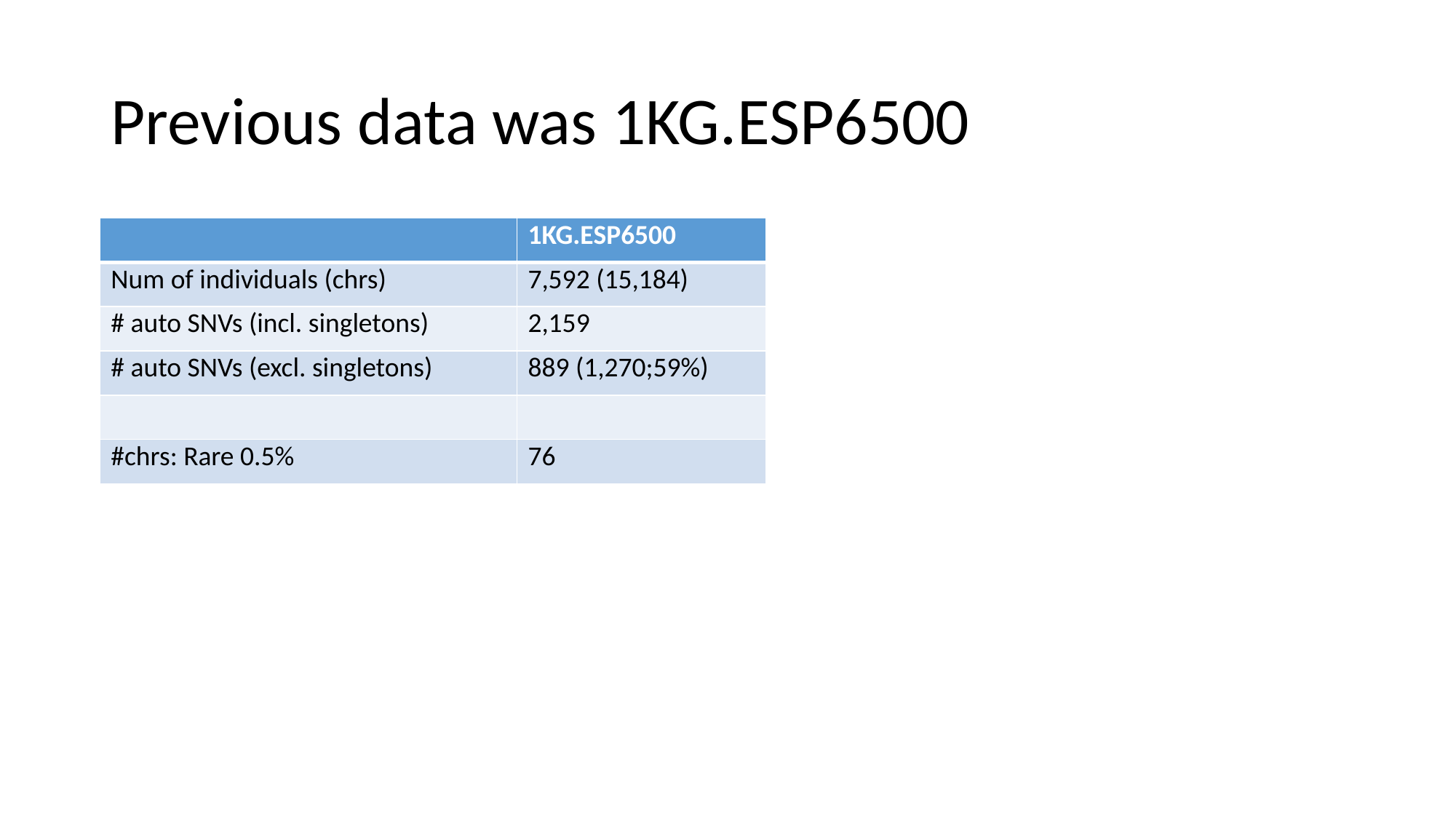

# Previous data was 1KG.ESP6500
|  | 1KG.ESP6500 |
| --- | --- |
| Num of individuals (chrs) | 7,592 (15,184) |
| # auto SNVs (incl. singletons) | 2,159 |
| # auto SNVs (excl. singletons) | 889 (1,270;59%) |
|  |  |
| #chrs: Rare 0.5% | 76 |